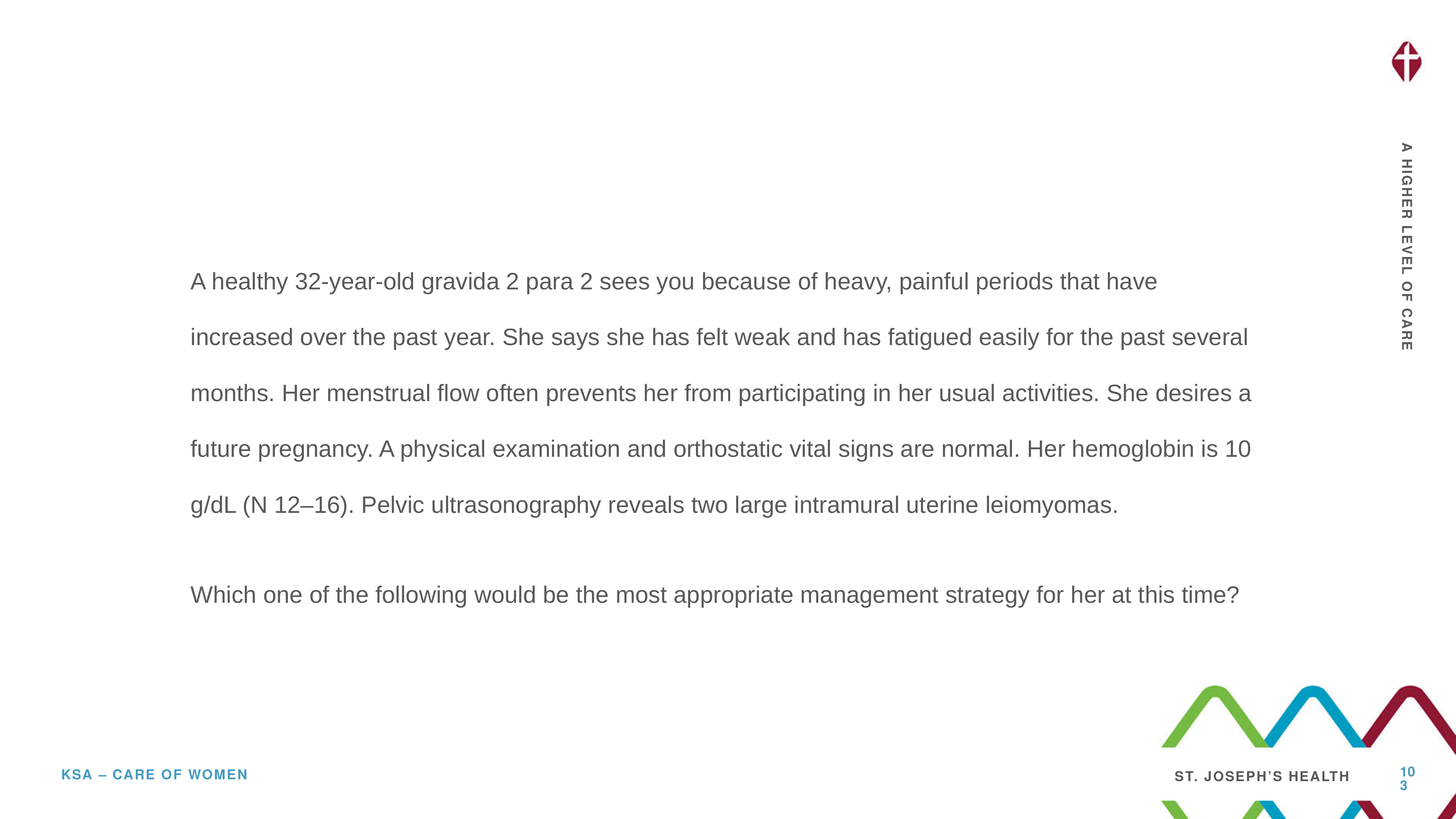

A healthy 32-year-old gravida 2 para 2 sees you because of heavy, painful periods that have increased over the past year. She says she has felt weak and has fatigued easily for the past several months. Her menstrual flow often prevents her from participating in her usual activities. She desires a future pregnancy. A physical examination and orthostatic vital signs are normal. Her hemoglobin is 10 g/dL (N 12–16). Pelvic ultrasonography reveals two large intramural uterine leiomyomas.
Which one of the following would be the most appropriate management strategy for her at this time?
103
Ksa – care of women